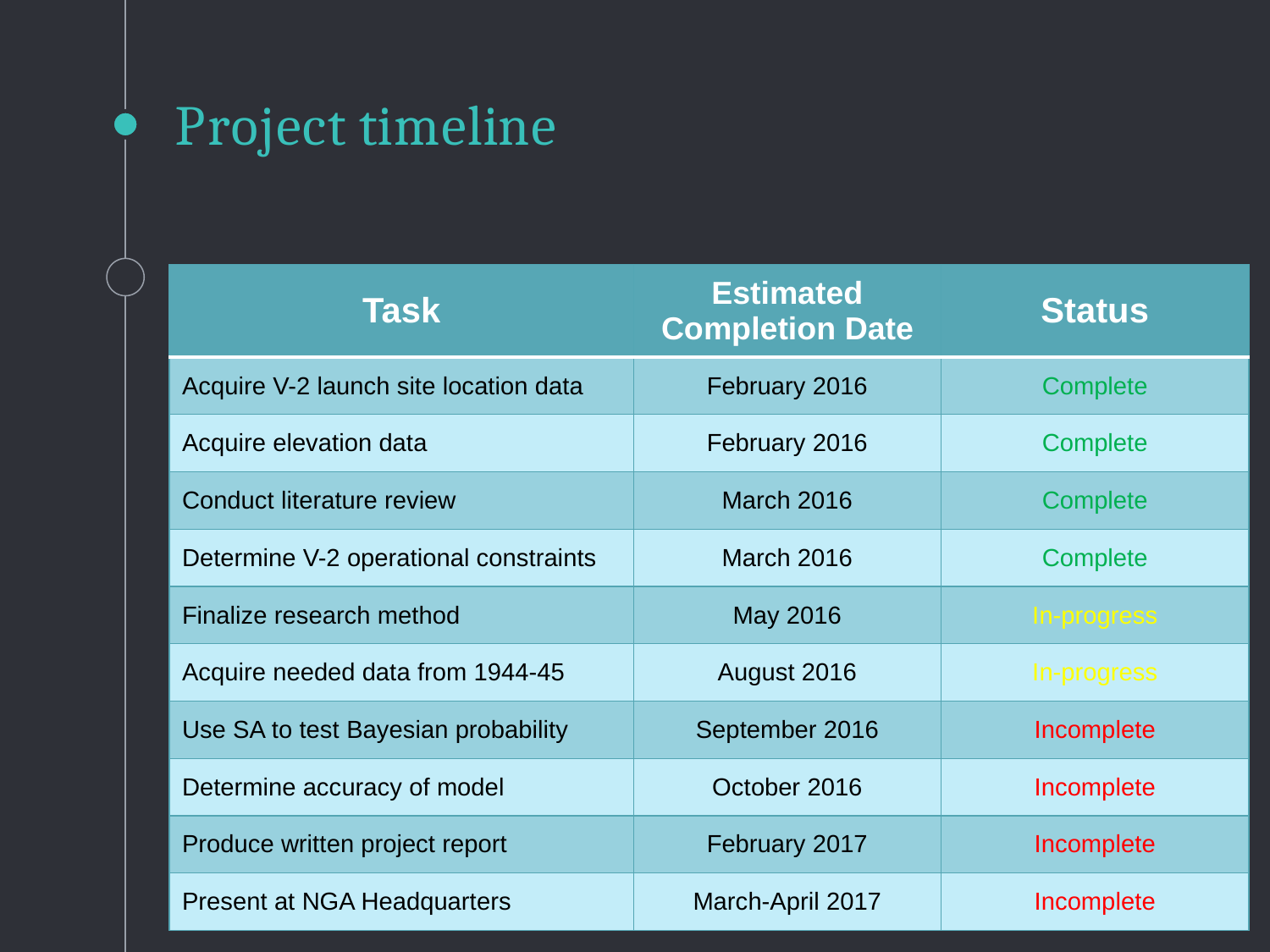

# Project timeline
| Task | Estimated Completion Date | Status |
| --- | --- | --- |
| Acquire V-2 launch site location data | February 2016 | Complete |
| Acquire elevation data | February 2016 | Complete |
| Conduct literature review | March 2016 | Complete |
| Determine V-2 operational constraints | March 2016 | Complete |
| Finalize research method | May 2016 | In-progress |
| Acquire needed data from 1944-45 | August 2016 | In-progress |
| Use SA to test Bayesian probability | September 2016 | Incomplete |
| Determine accuracy of model | October 2016 | Incomplete |
| Produce written project report | February 2017 | Incomplete |
| Present at NGA Headquarters | March-April 2017 | Incomplete |